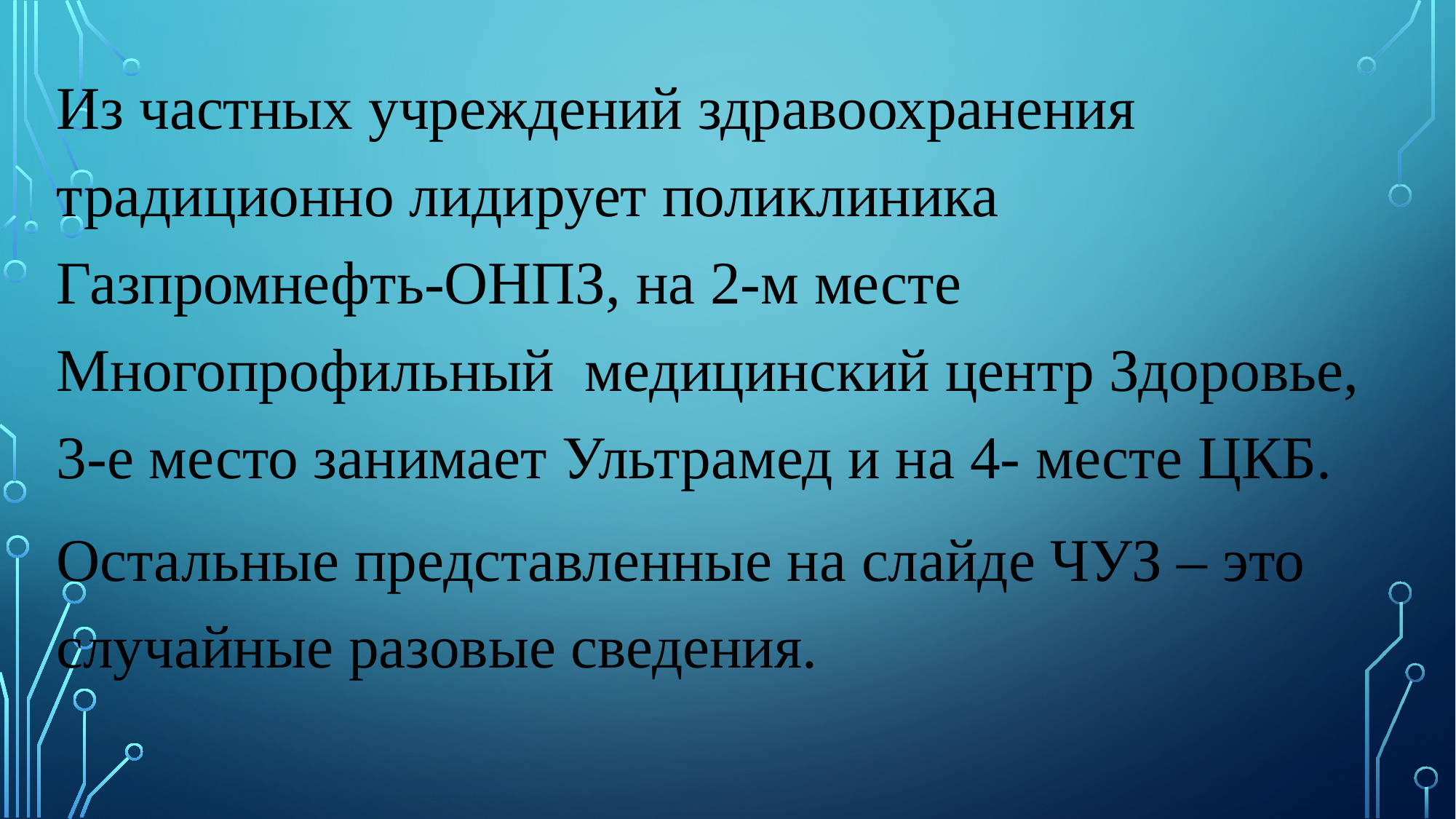

Из частных учреждений здравоохранения традиционно лидирует поликлиника Газпромнефть-ОНПЗ, на 2-м месте Многопрофильный  медицинский центр Здоровье, 3-е место занимает Ультрамед и на 4- месте ЦКБ.
Остальные представленные на слайде ЧУЗ – это случайные разовые сведения.